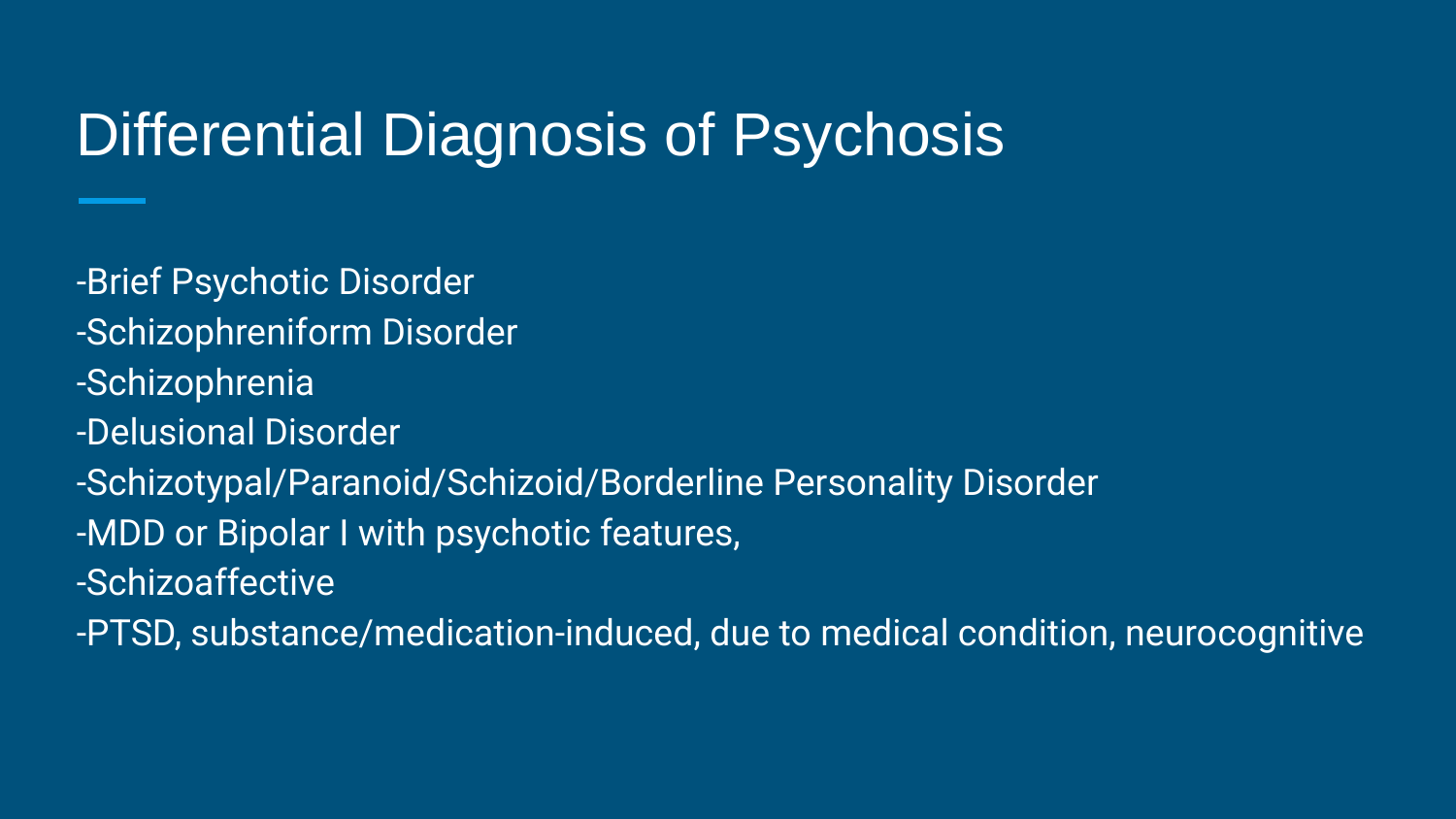

# Differential Diagnosis of Psychosis
-Brief Psychotic Disorder
-Schizophreniform Disorder
-Schizophrenia
-Delusional Disorder
-Schizotypal/Paranoid/Schizoid/Borderline Personality Disorder
-MDD or Bipolar I with psychotic features,
-Schizoaffective
-PTSD, substance/medication-induced, due to medical condition, neurocognitive